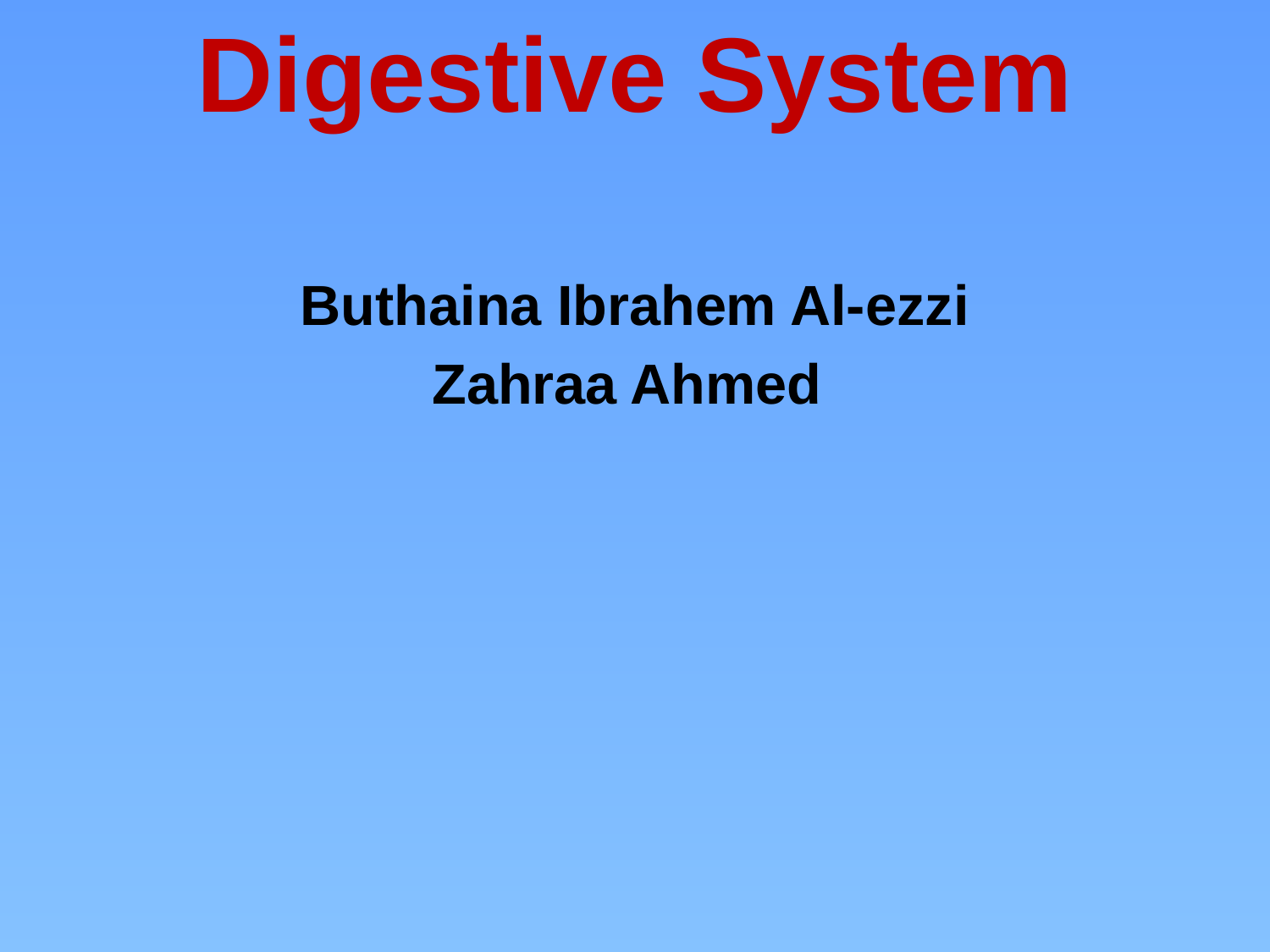

#
Digestive System
Buthaina Ibrahem Al-ezzi
Zahraa Ahmed